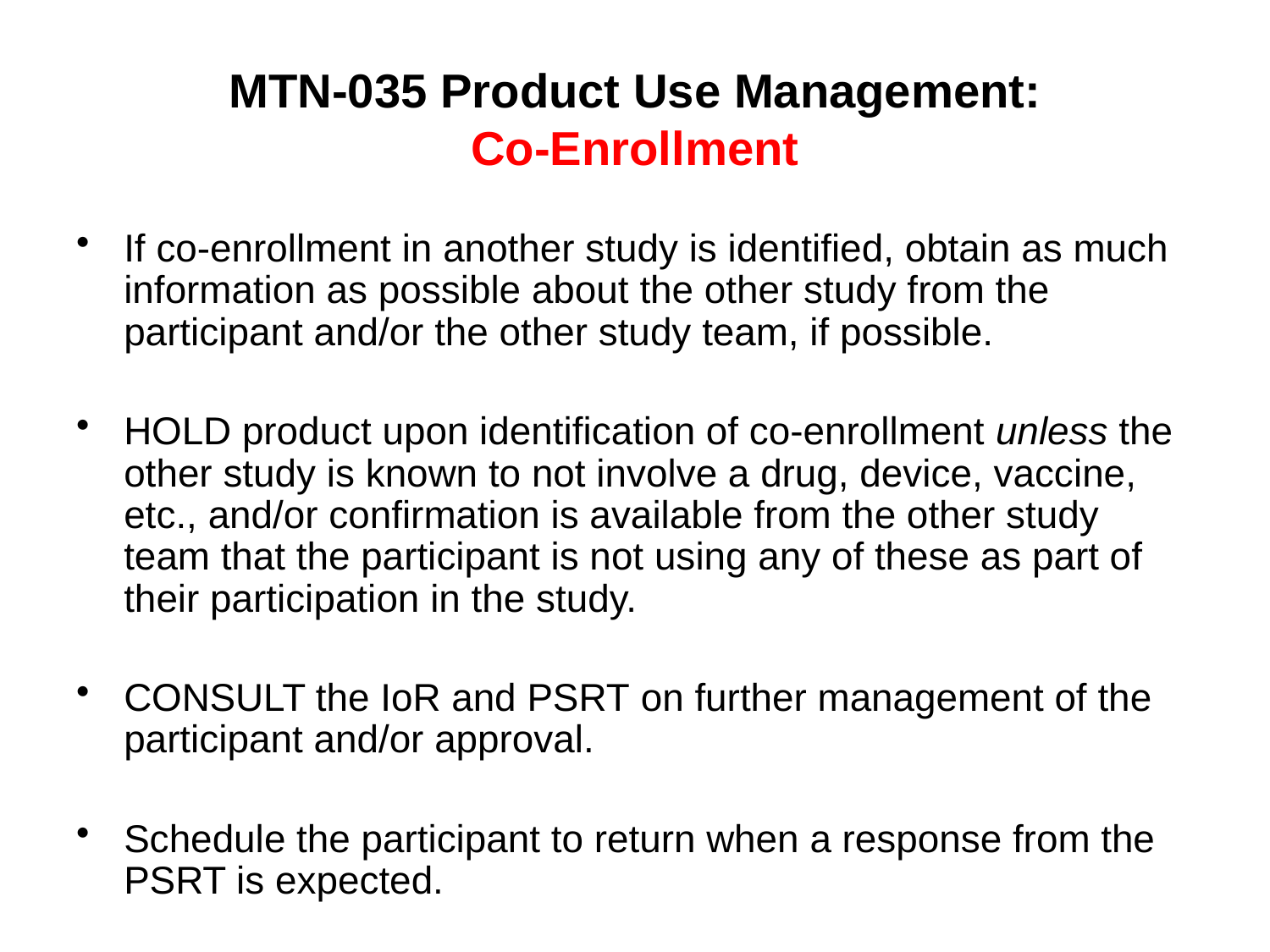

# MTN-035 Product Use Management: Co-Enrollment
If co-enrollment in another study is identified, obtain as much information as possible about the other study from the participant and/or the other study team, if possible.

HOLD product upon identification of co-enrollment unless the other study is known to not involve a drug, device, vaccine, etc., and/or confirmation is available from the other study team that the participant is not using any of these as part of their participation in the study.

CONSULT the IoR and PSRT on further management of the participant and/or approval.

Schedule the participant to return when a response from the PSRT is expected.